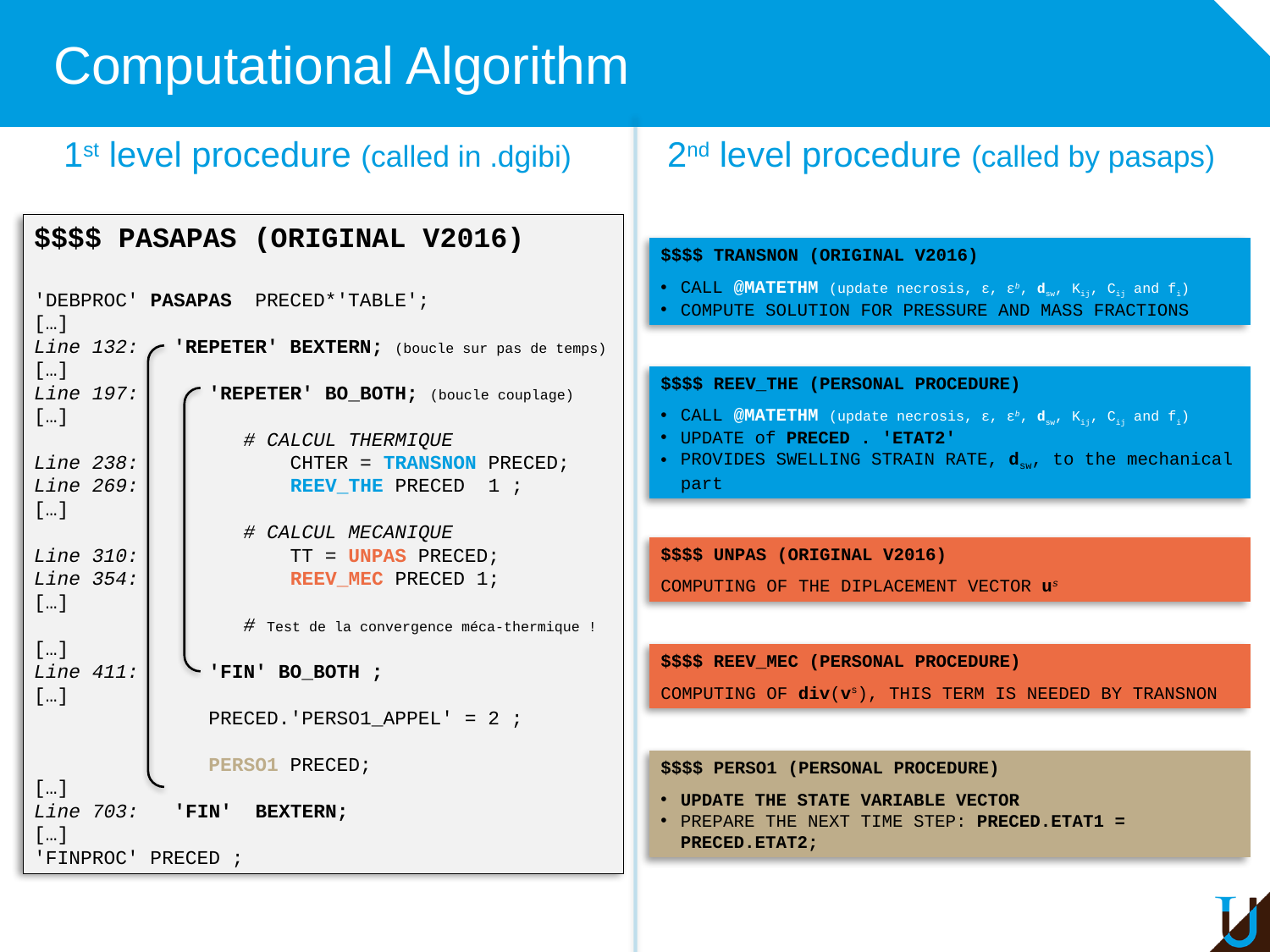

# Computational Algorithm
1st level procedure (called in .dgibi)
2nd level procedure (called by pasaps)
$$$$ PASAPAS (ORIGINAL V2016)

'DEBPROC' PASAPAS  PRECED*'TABLE';
[…]
Line 132:   'REPETER' BEXTERN; (boucle sur pas de temps)
[…]
Line 197:      'REPETER' BO_BOTH; (boucle couplage)
[…]
                  # CALCUL THERMIQUE
Line 238:             CHTER = TRANSNON PRECED;
Line 269:             REEV_THE PRECED  1 ;
[…]
                  # CALCUL MECANIQUE
Line 310:             TT = UNPAS PRECED;
Line 354:             REEV_MEC PRECED 1;
[…]
                  # Test de la convergence méca-thermique !
[…]
Line 411:      'FIN' BO_BOTH ;
[…]
               PRECED.'PERSO1_APPEL' = 2 ;
               PERSO1 PRECED;
[…]
Line 703:   'FIN'  BEXTERN;
[…]
'FINPROC' PRECED ;
$$$$ TRANSNON (ORIGINAL V2016)

CALL @MATETHM (update necrosis, ε, εb, dsw, Kij, Cij and fi)
COMPUTE SOLUTION FOR PRESSURE AND MASS FRACTIONS

$$$$ REEV_THE (PERSONAL PROCEDURE)

CALL @MATETHM (update necrosis, ε, εb, dsw, Kij, Cij and fi)
UPDATE of PRECED . 'ETAT2'
PROVIDES SWELLING STRAIN RATE, dsw, to the mechanical part

$$$$ UNPAS (ORIGINAL V2016)

COMPUTING OF THE DIPLACEMENT VECTOR us
$$$$ REEV_MEC (PERSONAL PROCEDURE)

COMPUTING OF div(vs), THIS TERM IS NEEDED BY TRANSNON
$$$$ PERSO1 (PERSONAL PROCEDURE)

UPDATE THE STATE VARIABLE VECTOR
PREPARE THE NEXT TIME STEP: PRECED.ETAT1 = PRECED.ETAT2;